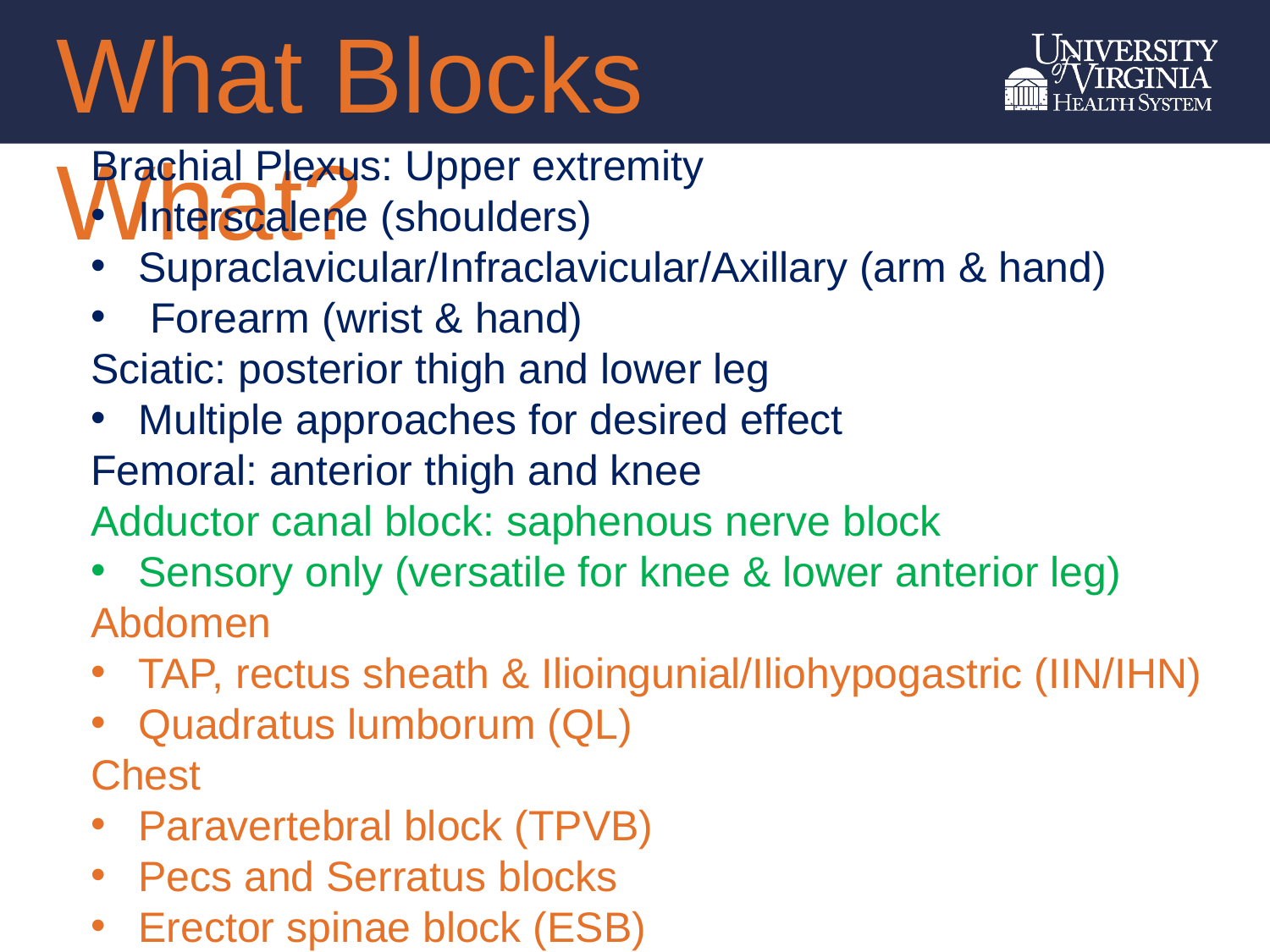

What Blocks What?
Brachial Plexus: Upper extremity
Interscalene (shoulders)
Supraclavicular/Infraclavicular/Axillary (arm & hand)
 Forearm (wrist & hand)
Sciatic: posterior thigh and lower leg
Multiple approaches for desired effect
Femoral: anterior thigh and knee
Adductor canal block: saphenous nerve block
Sensory only (versatile for knee & lower anterior leg)
Abdomen
TAP, rectus sheath & Ilioingunial/Iliohypogastric (IIN/IHN)
Quadratus lumborum (QL)
Chest
Paravertebral block (TPVB)
Pecs and Serratus blocks
Erector spinae block (ESB)